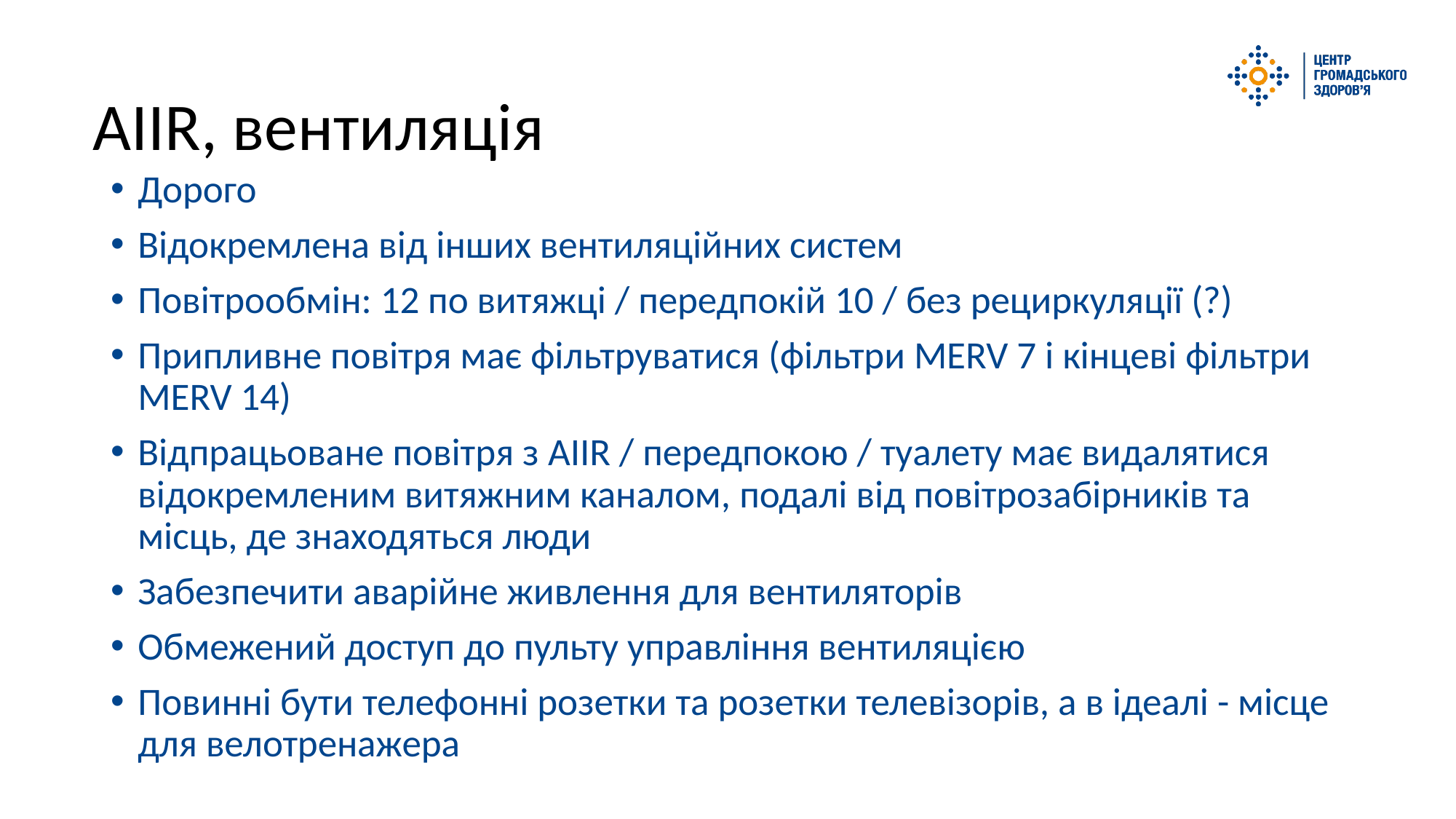

# AIIR, вентиляція
Дорого
Відокремлена від інших вентиляційних систем
Повітрообмін: 12 по витяжці / передпокій 10 / без рециркуляції (?)
Припливне повітря має фільтруватися (фільтри MERV 7 і кінцеві фільтри MERV 14)
Відпрацьоване повітря з AIIR / передпокою / туалету має видалятися відокремленим витяжним каналом, подалі від повітрозабірників та місць, де знаходяться люди
Забезпечити аварійне живлення для вентиляторів
Обмежений доступ до пульту управління вентиляцією
Повинні бути телефонні розетки та розетки телевізорів, а в ідеалі - місце для велотренажера